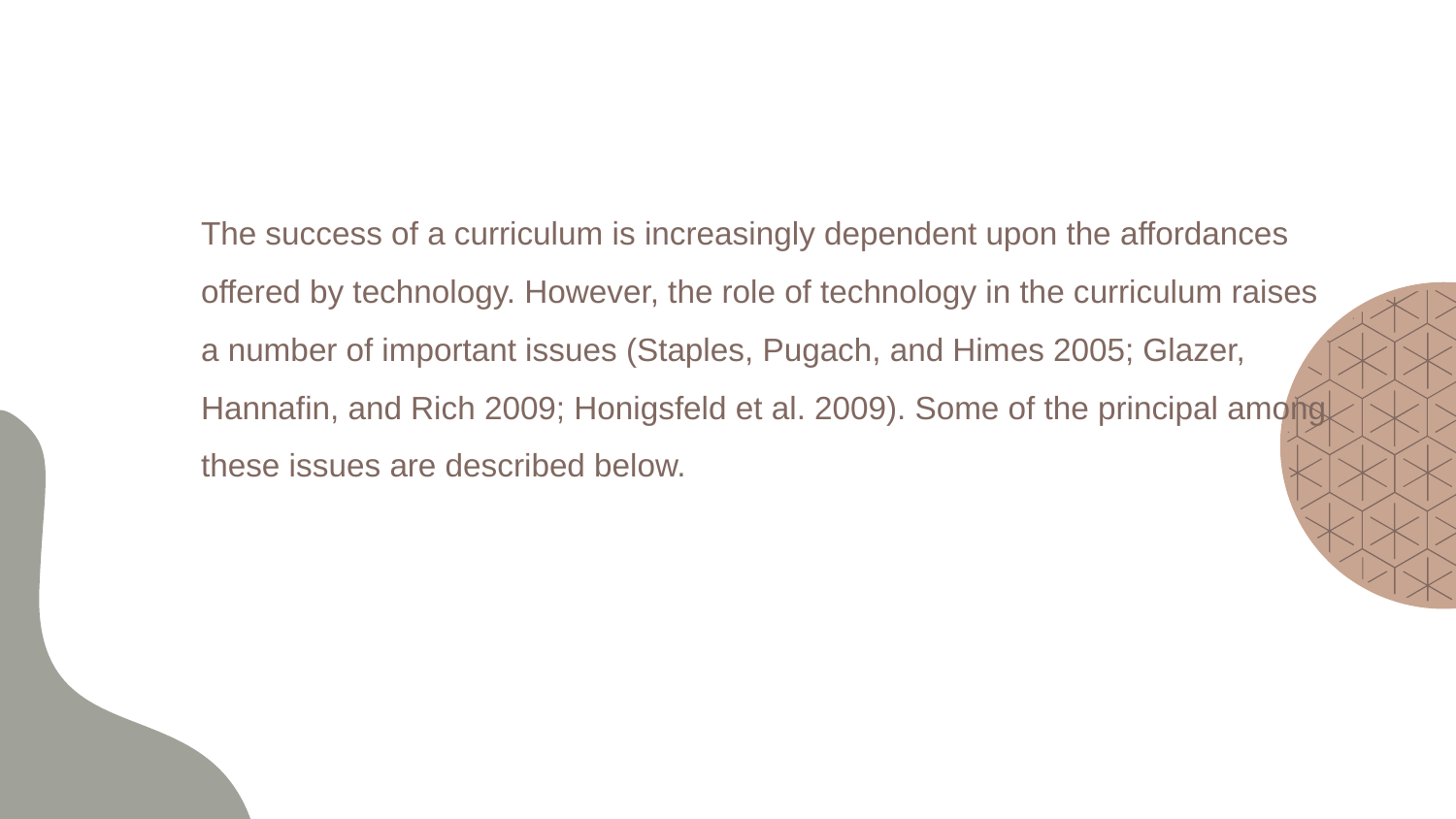

The success of a curriculum is increasingly dependent upon the affordances offered by technology. However, the role of technology in the curriculum raises a number of important issues (Staples, Pugach, and Himes 2005; Glazer, Hannafin, and Rich 2009; Honigsfeld et al. 2009). Some of the principal among these issues are described below.